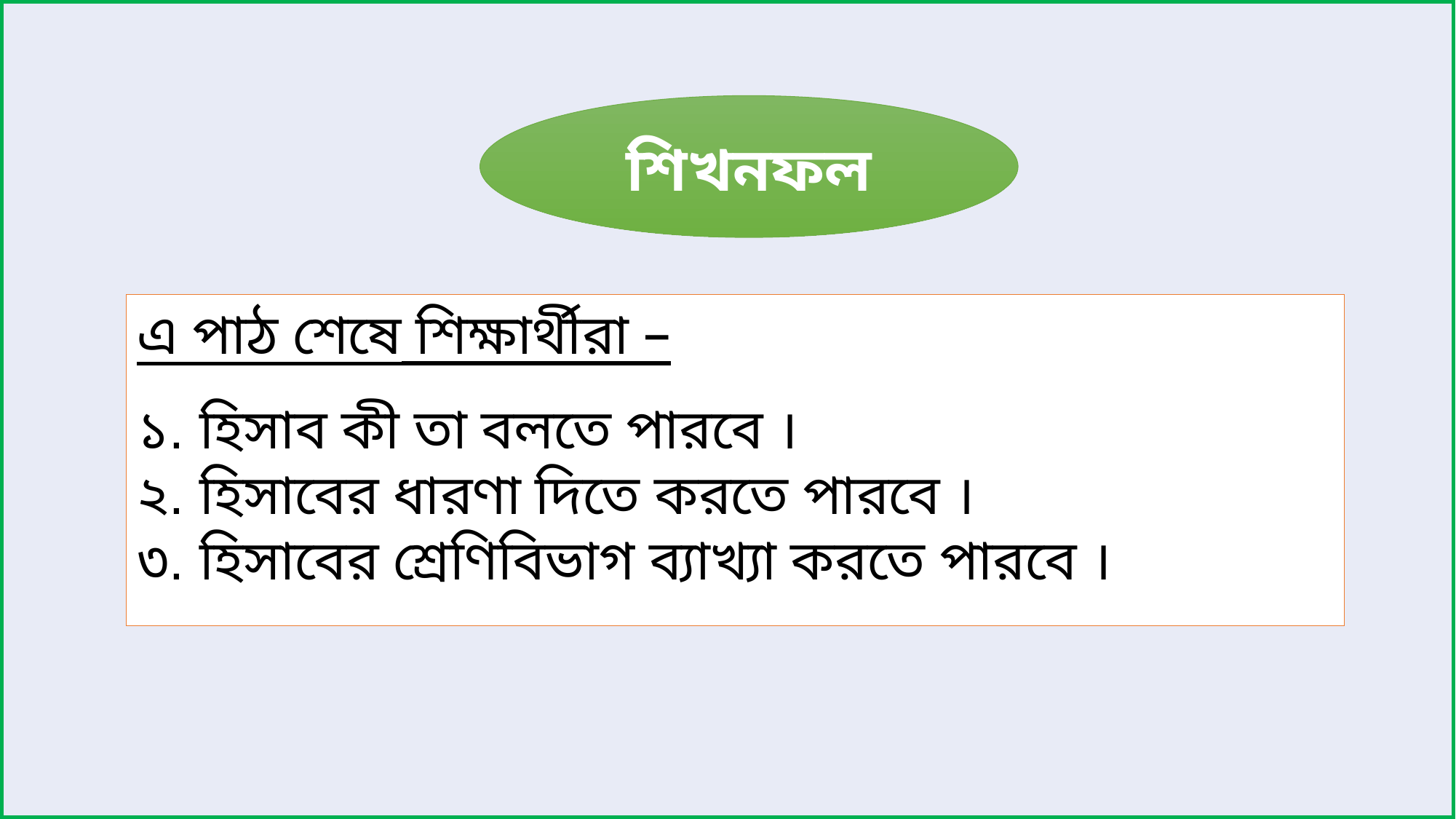

শিখনফল
এ পাঠ শেষে শিক্ষার্থীরা –

১. হিসাব কী তা বলতে পারবে ।
২. হিসাবের ধারণা দিতে করতে পারবে ।
৩. হিসাবের শ্রেণিবিভাগ ব্যাখ্যা করতে পারবে ।